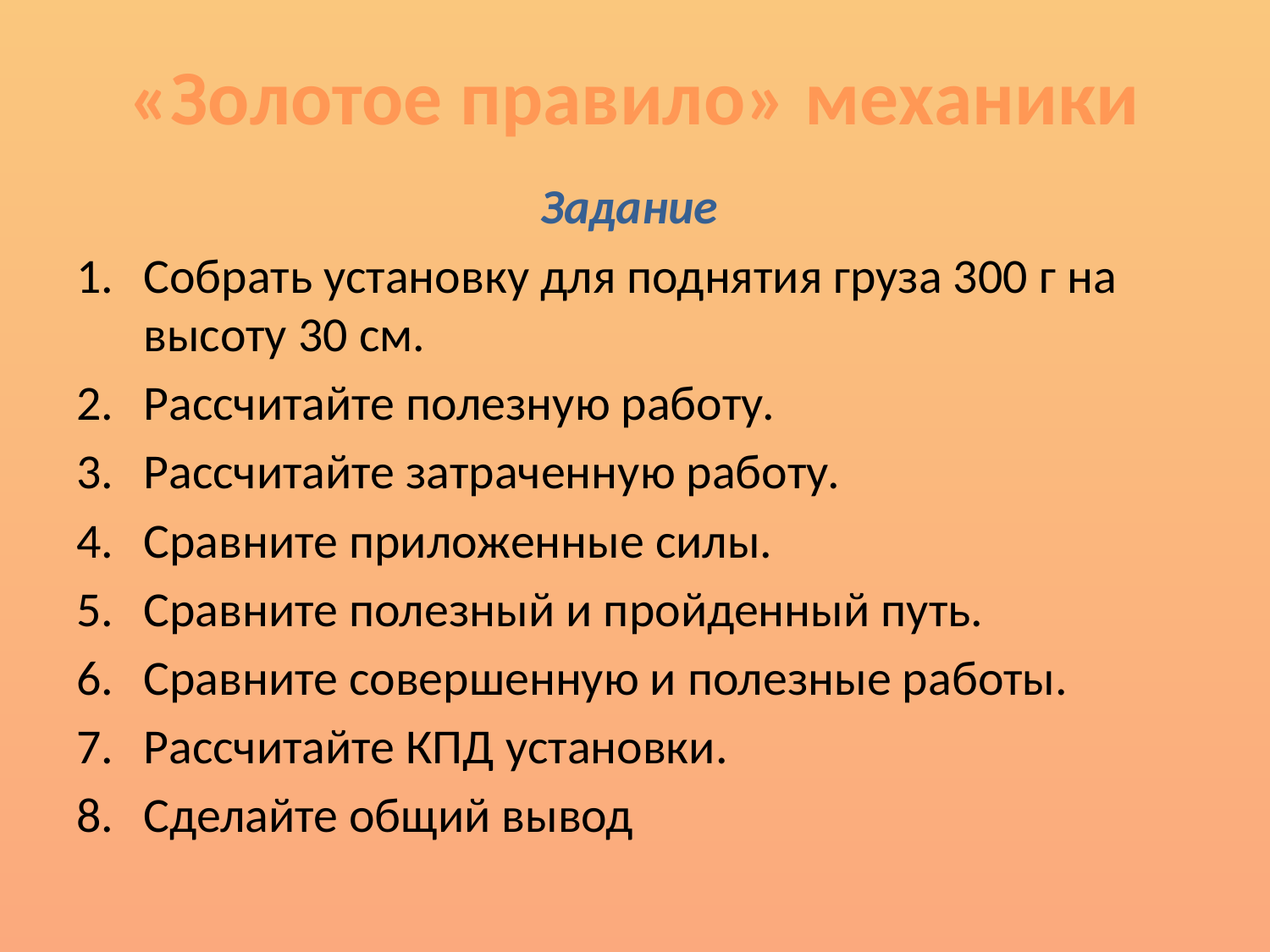

# «Золотое правило» механики
Задание
Собрать установку для поднятия груза 300 г на высоту 30 см.
Рассчитайте полезную работу.
Рассчитайте затраченную работу.
Сравните приложенные силы.
Сравните полезный и пройденный путь.
Сравните совершенную и полезные работы.
Рассчитайте КПД установки.
Сделайте общий вывод